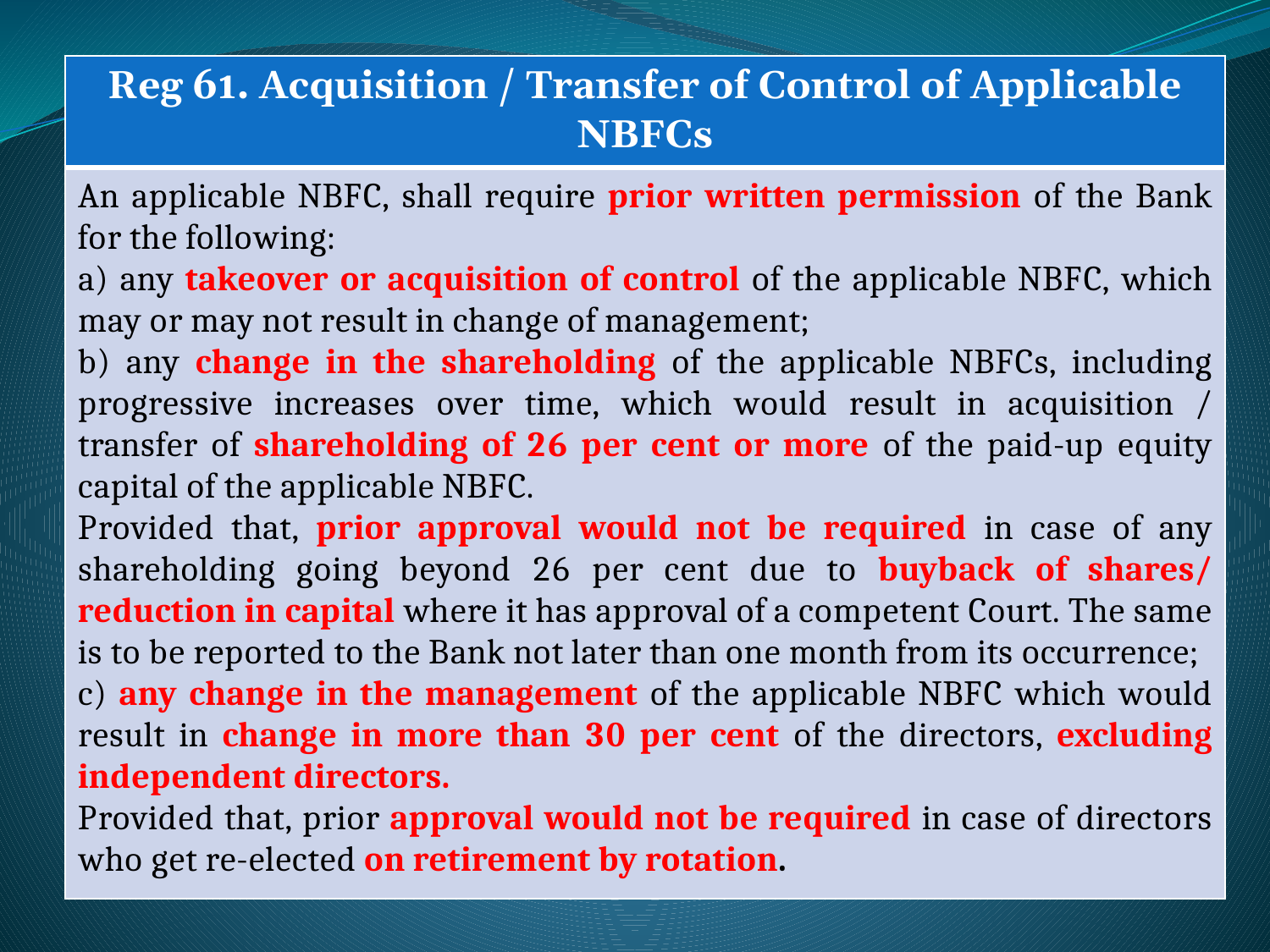

| Reg 61. Acquisition / Transfer of Control of Applicable NBFCs |
| --- |
| An applicable NBFC, shall require prior written permission of the Bank for the following: a) any takeover or acquisition of control of the applicable NBFC, which may or may not result in change of management; b) any change in the shareholding of the applicable NBFCs, including progressive increases over time, which would result in acquisition / transfer of shareholding of 26 per cent or more of the paid-up equity capital of the applicable NBFC. Provided that, prior approval would not be required in case of any shareholding going beyond 26 per cent due to buyback of shares/ reduction in capital where it has approval of a competent Court. The same is to be reported to the Bank not later than one month from its occurrence; c) any change in the management of the applicable NBFC which would result in change in more than 30 per cent of the directors, excluding independent directors. Provided that, prior approval would not be required in case of directors who get re-elected on retirement by rotation. |